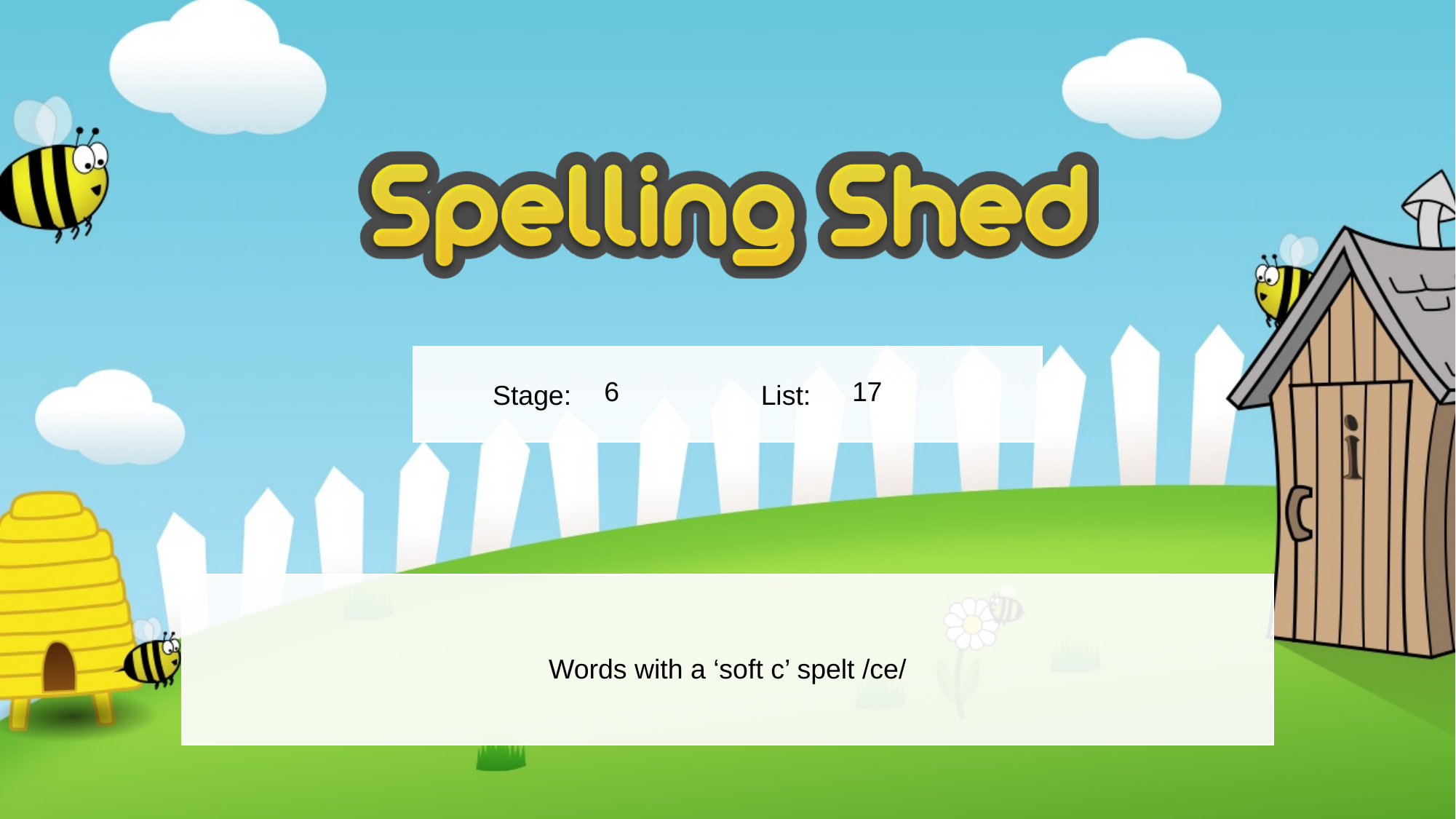

6
17
Words with a ‘soft c’ spelt /ce/